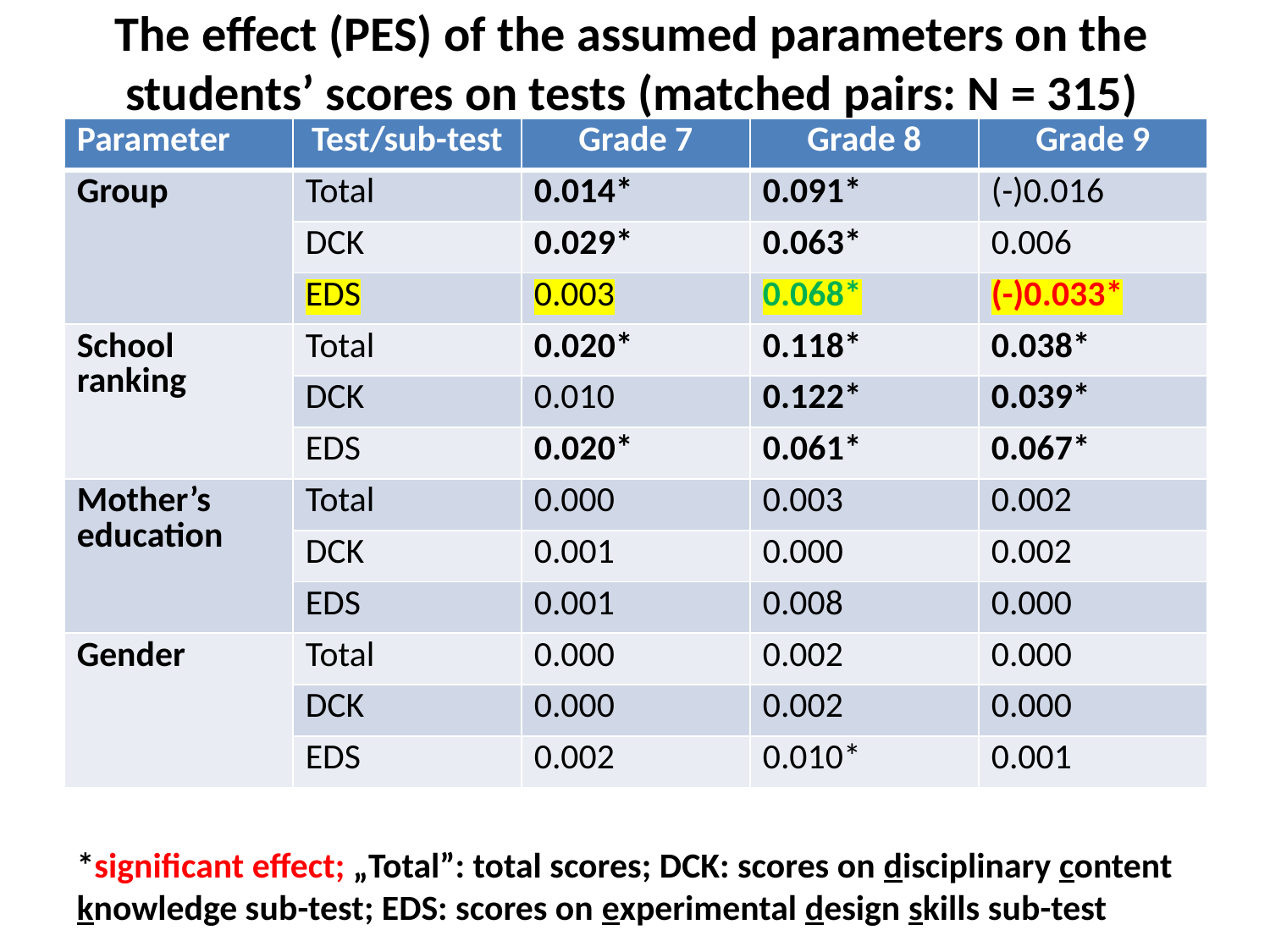

# The effect (PES) of the assumed parameters on the students’ scores on tests (matched pairs: N = 315)
| Parameter | Test/sub-test | Grade 7 | Grade 8 | Grade 9 |
| --- | --- | --- | --- | --- |
| Group | Total | 0.014\* | 0.091\* | (-)0.016 |
|  | DCK | 0.029\* | 0.063\* | 0.006 |
|  | EDS | 0.003 | 0.068\* | (-)0.033\* |
| School ranking | Total | 0.020\* | 0.118\* | 0.038\* |
|  | DCK | 0.010 | 0.122\* | 0.039\* |
|  | EDS | 0.020\* | 0.061\* | 0.067\* |
| Mother’s education | Total | 0.000 | 0.003 | 0.002 |
|  | DCK | 0.001 | 0.000 | 0.002 |
|  | EDS | 0.001 | 0.008 | 0.000 |
| Gender | Total | 0.000 | 0.002 | 0.000 |
|  | DCK | 0.000 | 0.002 | 0.000 |
|  | EDS | 0.002 | 0.010\* | 0.001 |
*significant effect; „Total”: total scores; DCK: scores on disciplinary content knowledge sub-test; EDS: scores on experimental design skills sub-test